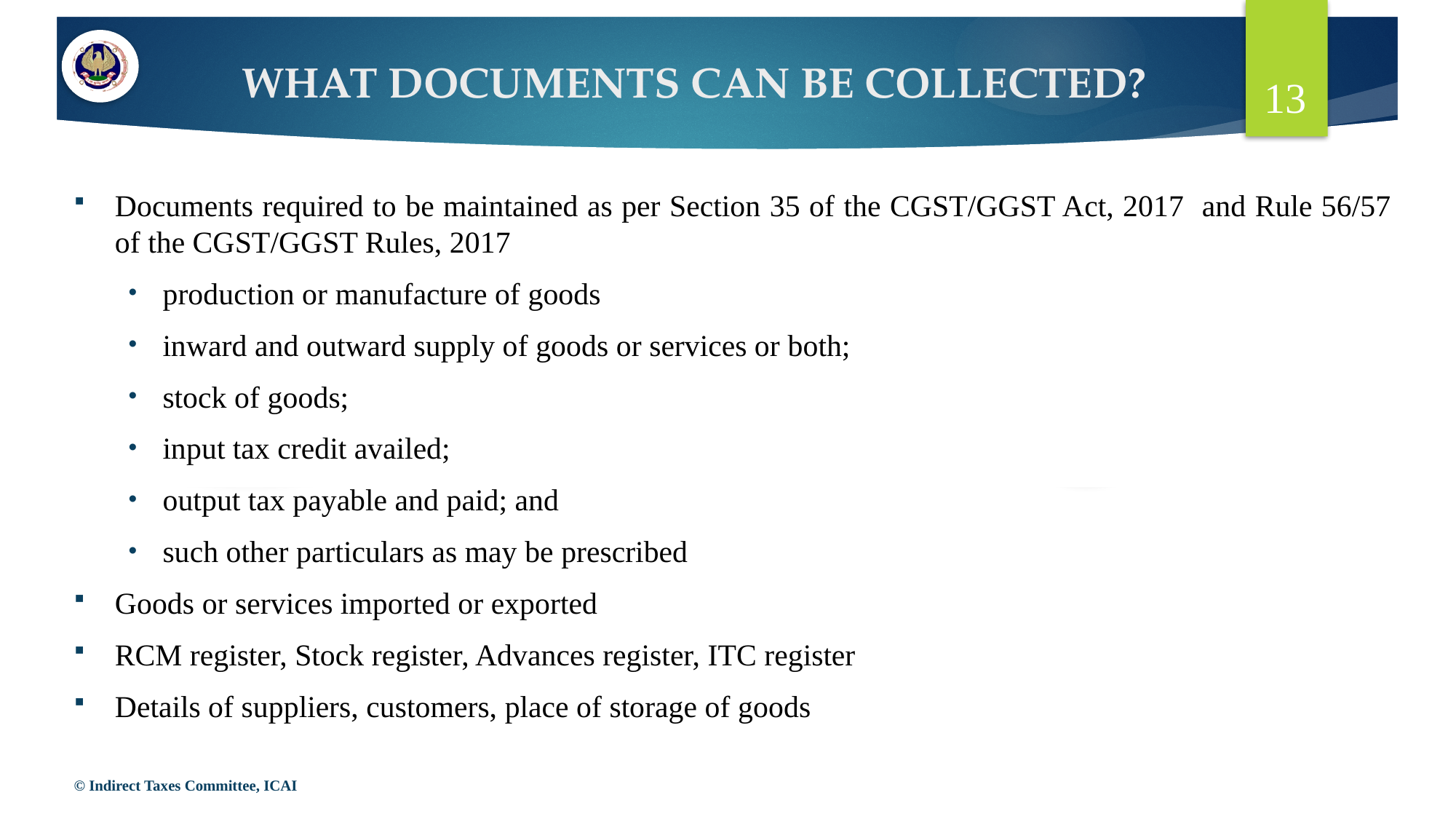

# WHAT DOCUMENTS CAN BE COLLECTED?
13
Documents required to be maintained as per Section 35 of the CGST/GGST Act, 2017  and Rule 56/57 of the CGST/GGST Rules, 2017
production or manufacture of goods
inward and outward supply of goods or services or both;
stock of goods;
input tax credit availed;
output tax payable and paid; and
such other particulars as may be prescribed
Goods or services imported or exported
RCM register, Stock register, Advances register, ITC register
Details of suppliers, customers, place of storage of goods

© Indirect Taxes Committee, ICAI